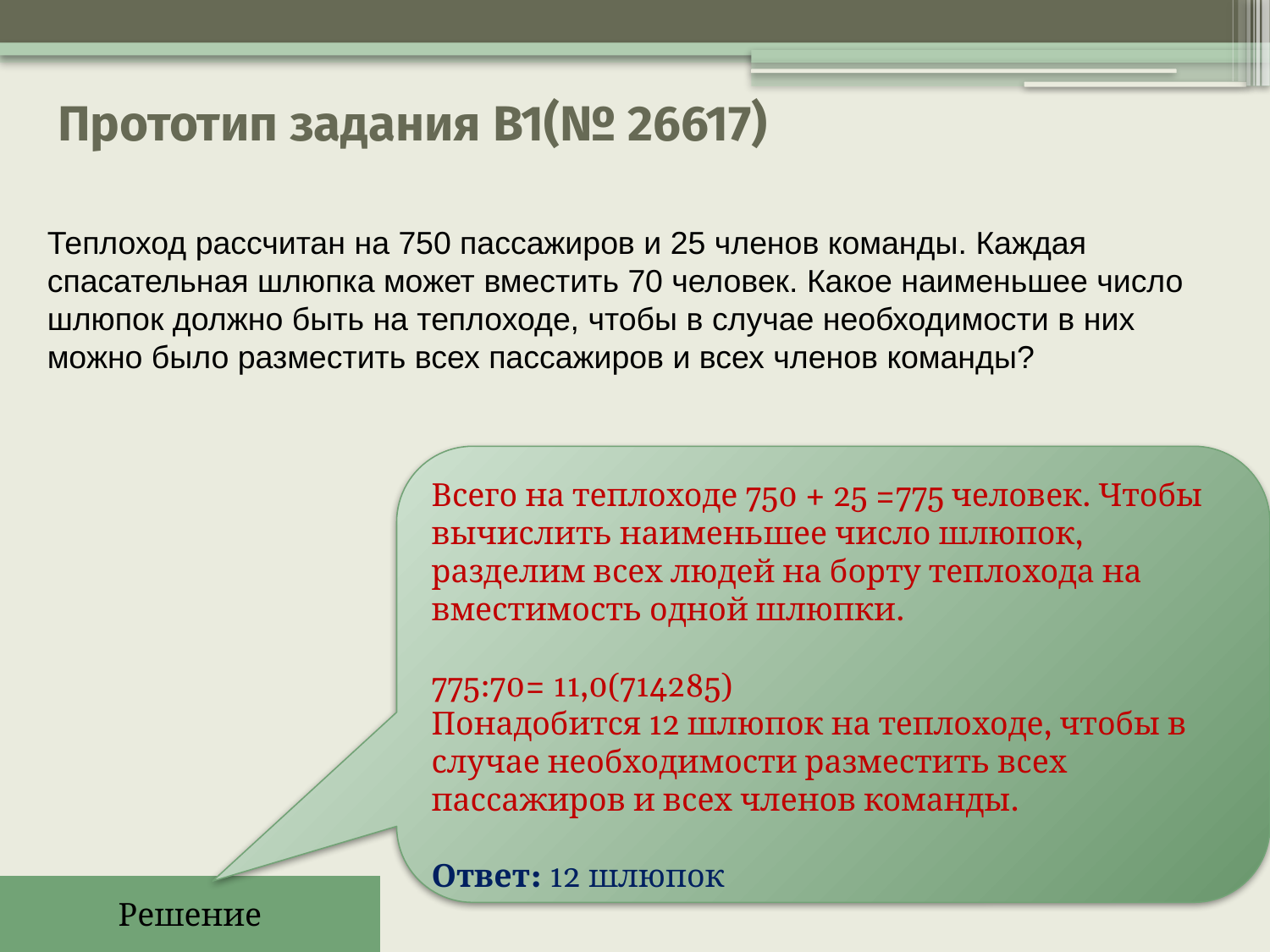

# Прототип задания B1(№ 26617)
Теплоход рассчитан на 750 пассажиров и 25 членов команды. Каждая спасательная шлюпка может вместить 70 человек. Какое наименьшее число шлюпок должно быть на теплоходе, чтобы в случае необходимости в них можно было разместить всех пассажиров и всех членов команды?
Всего на теплоходе 750 + 25 =775 человек. Чтобы вычислить наименьшее число шлюпок, разделим всех людей на борту теплохода на вместимость одной шлюпки.
775:70= 11,0(714285)
Понадобится 12 шлюпок на теплоходе, чтобы в случае необходимости разместить всех пассажиров и всех членов команды.
Ответ: 12 шлюпок
Решение